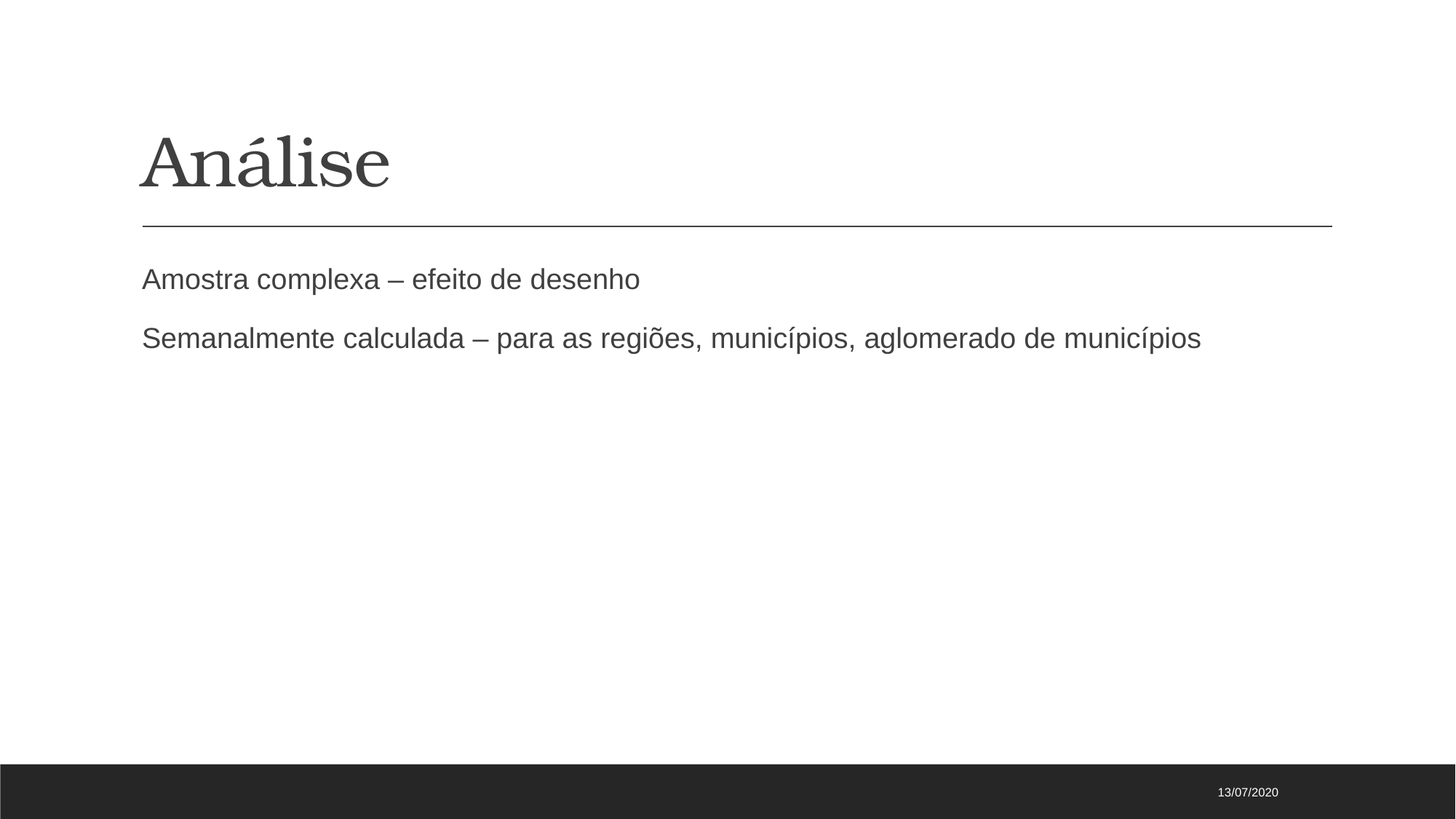

# Análise
Amostra complexa – efeito de desenho
Semanalmente calculada – para as regiões, municípios, aglomerado de municípios

13/07/2020